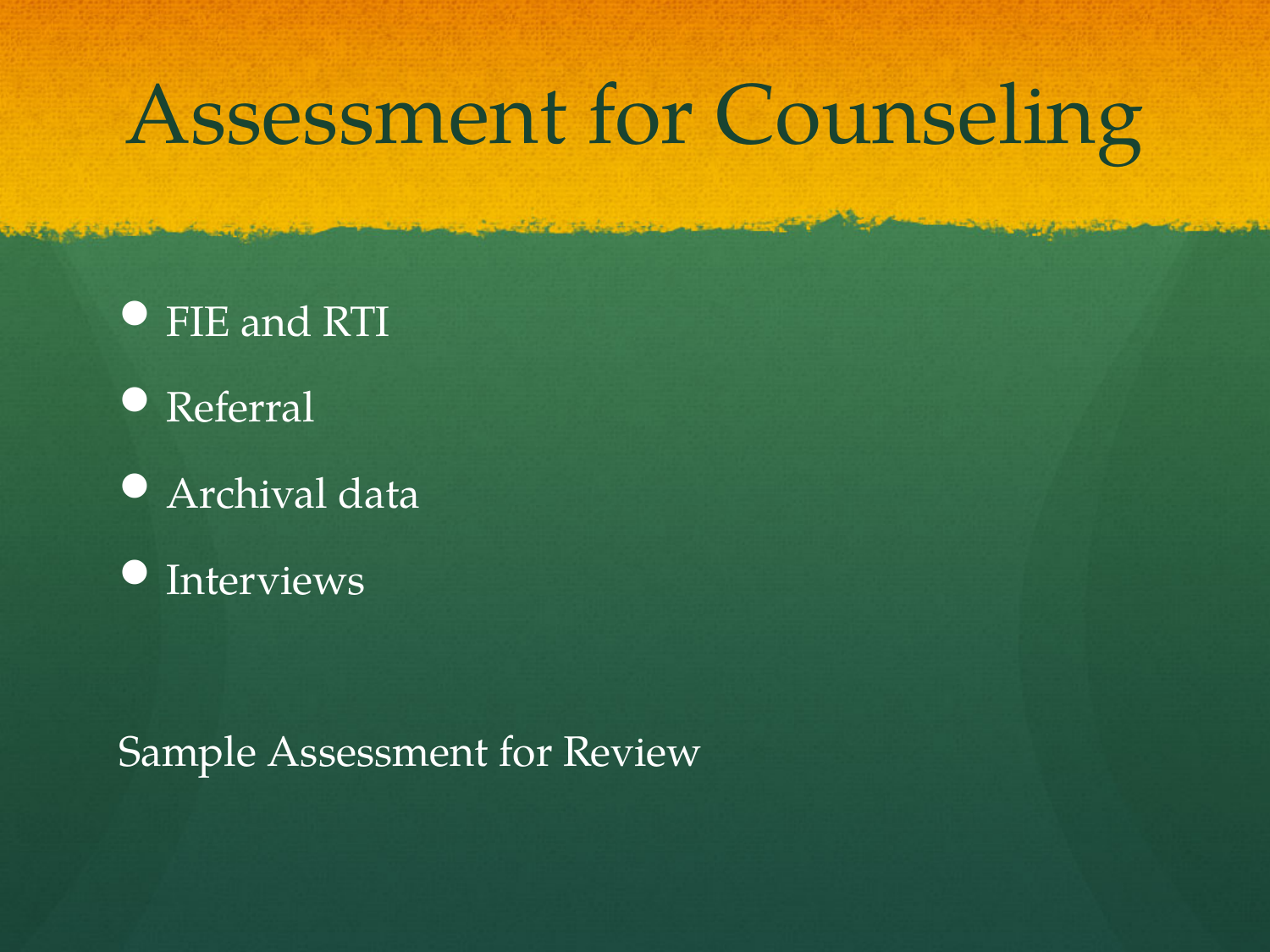

# Assessment for Counseling
FIE and RTI
Referral
Archival data
Interviews

Sample Assessment for Review